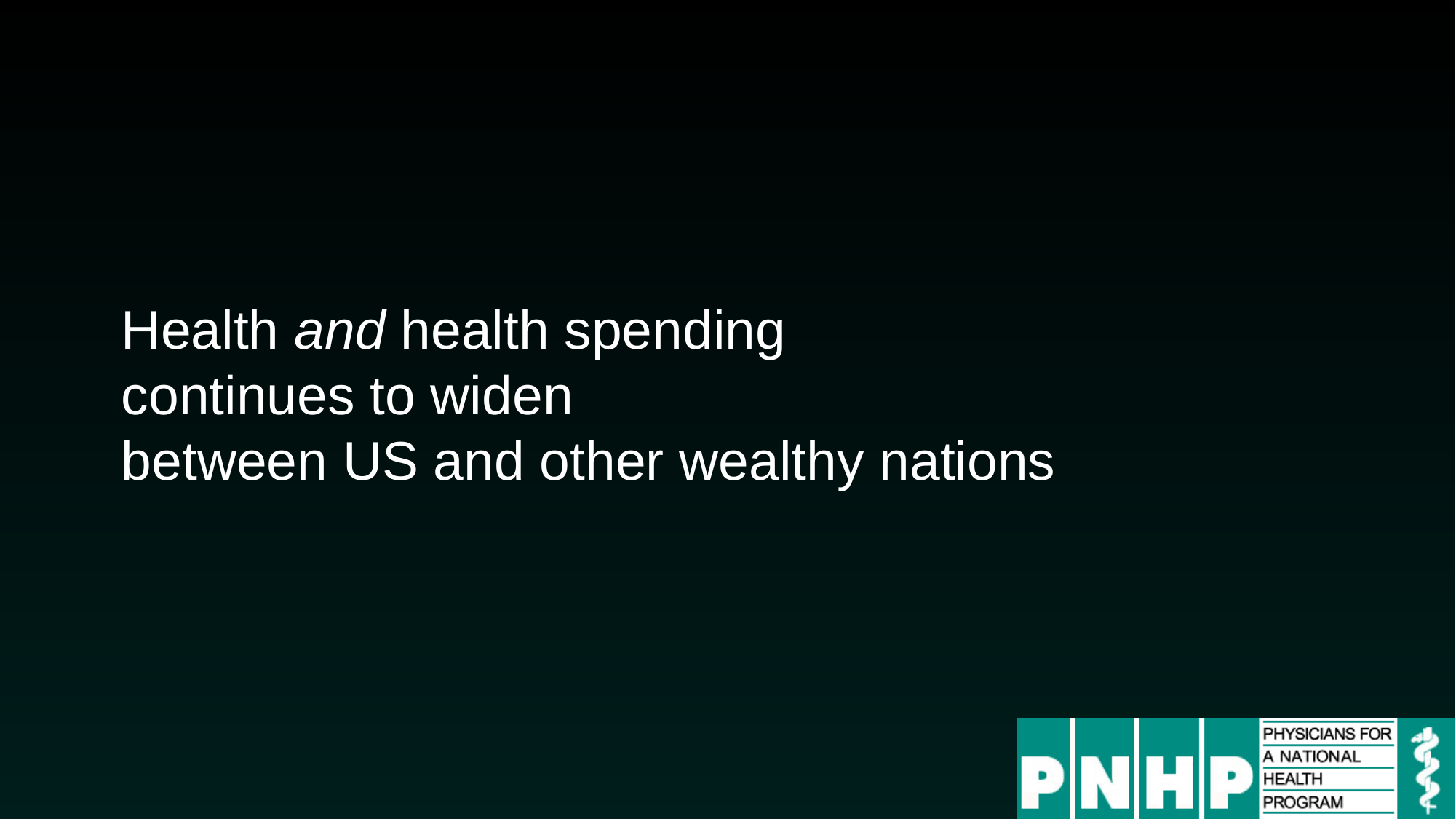

Health and health spending
continues to widen
between US and other wealthy nations